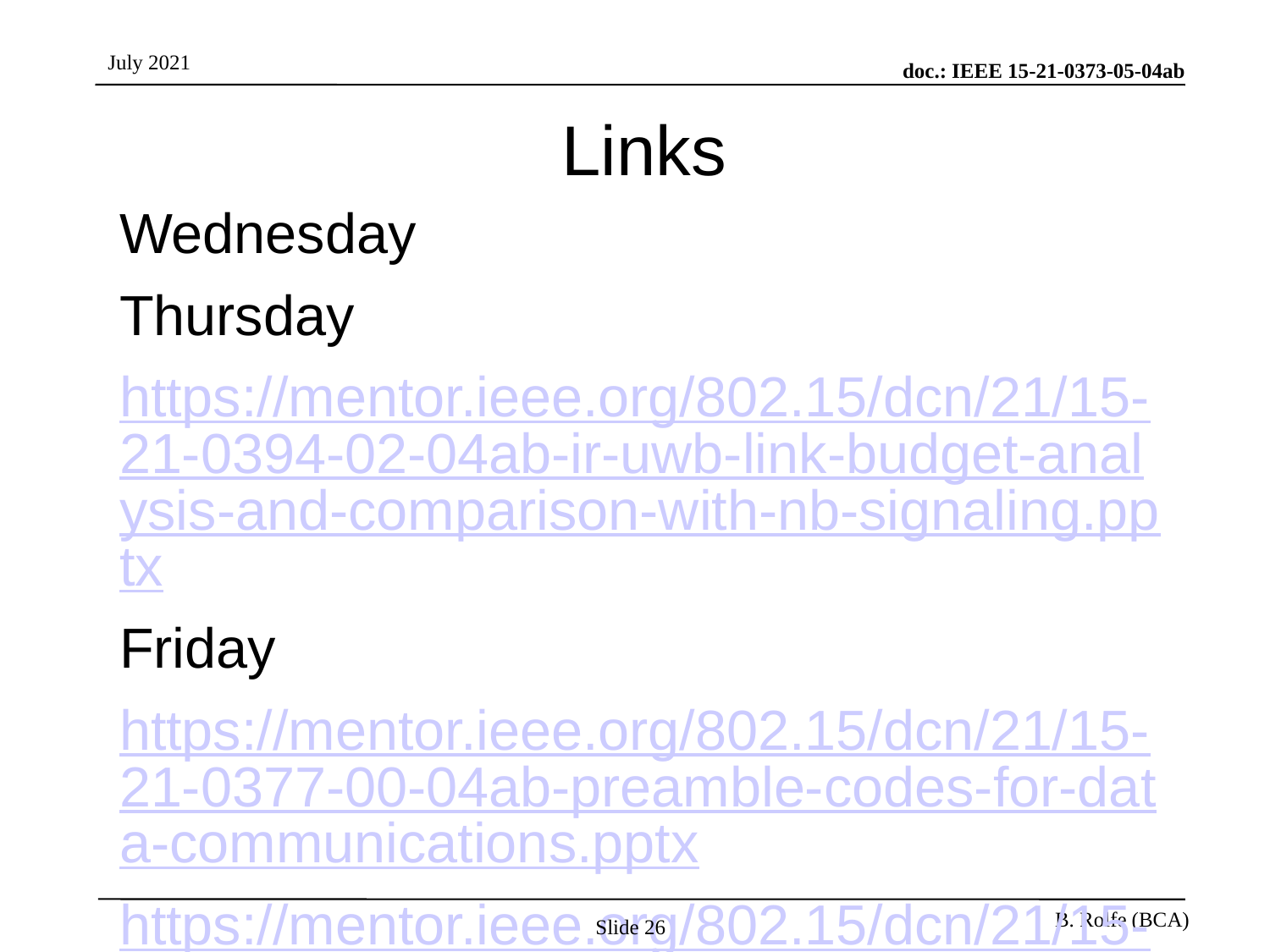

# Links
Wednesday
Thursday
https://mentor.ieee.org/802.15/dcn/21/15-21-0394-02-04ab-ir-uwb-link-budget-analysis-and-comparison-with-nb-signaling.pptx
Friday
https://mentor.ieee.org/802.15/dcn/21/15-21-0377-00-04ab-preamble-codes-for-data-communications.pptx
https://mentor.ieee.org/802.15/dcn/21/15-21-0399-00-04ab-uwb-sensing-in-802-15.pptx
Tuesday
Slide 26